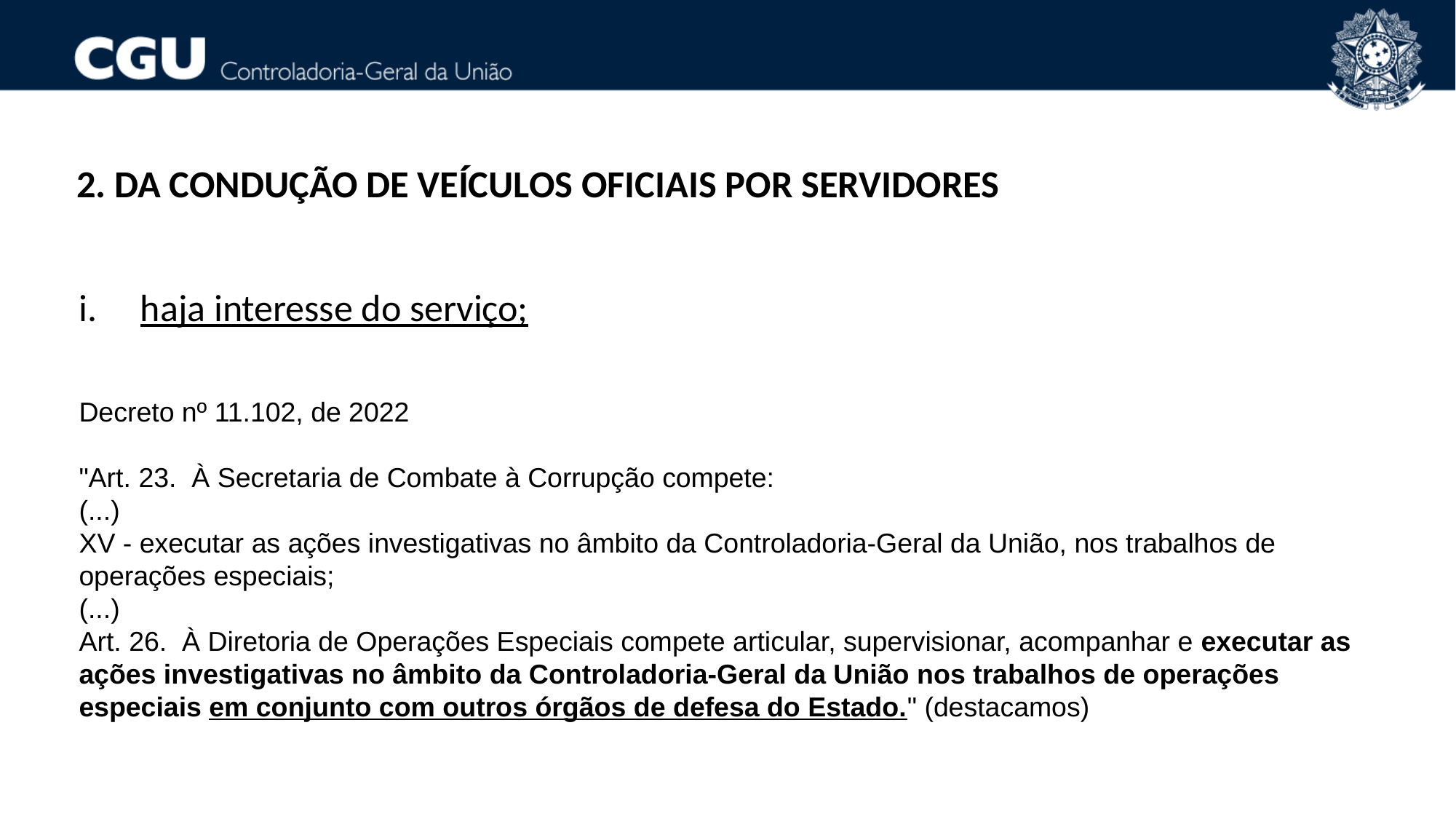

2. DA CONDUÇÃO DE VEÍCULOS OFICIAIS POR SERVIDORES

haja interesse do serviço;

Decreto nº 11.102, de 2022

"Art. 23.  À Secretaria de Combate à Corrupção compete:
(...)
XV - executar as ações investigativas no âmbito da Controladoria-Geral da União, nos trabalhos de operações especiais;
(...)
Art. 26.  À Diretoria de Operações Especiais compete articular, supervisionar, acompanhar e executar as ações investigativas no âmbito da Controladoria-Geral da União nos trabalhos de operações especiais em conjunto com outros órgãos de defesa do Estado." (destacamos)